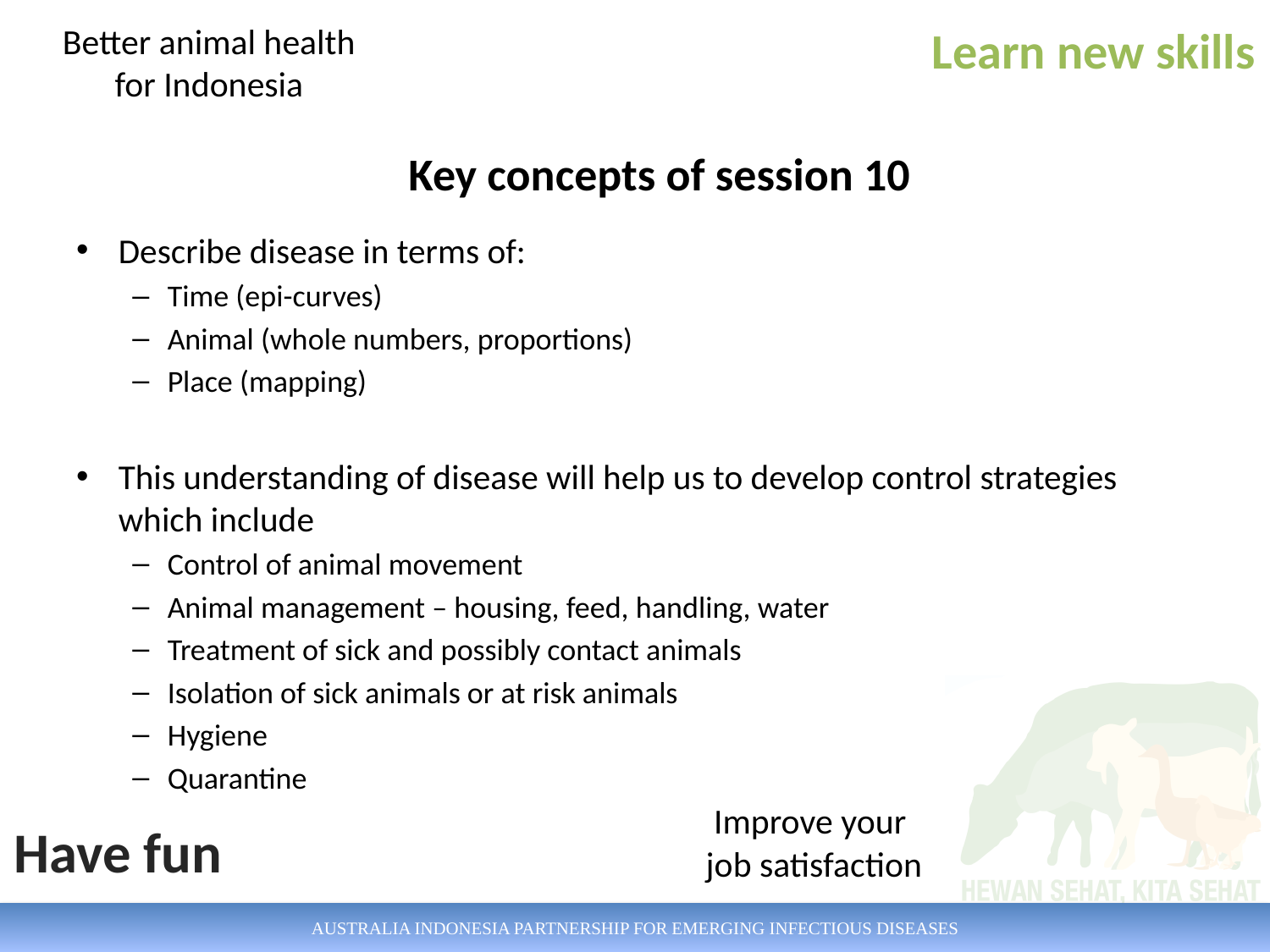

Better animal health
for Indonesia
Learn new skills
# Key concepts of session 10
Describe disease in terms of:
Time (epi-curves)
Animal (whole numbers, proportions)
Place (mapping)

This understanding of disease will help us to develop control strategies which include
Control of animal movement
Animal management – housing, feed, handling, water
Treatment of sick and possibly contact animals
Isolation of sick animals or at risk animals
Hygiene
Quarantine

Improve your
job satisfaction
Have fun